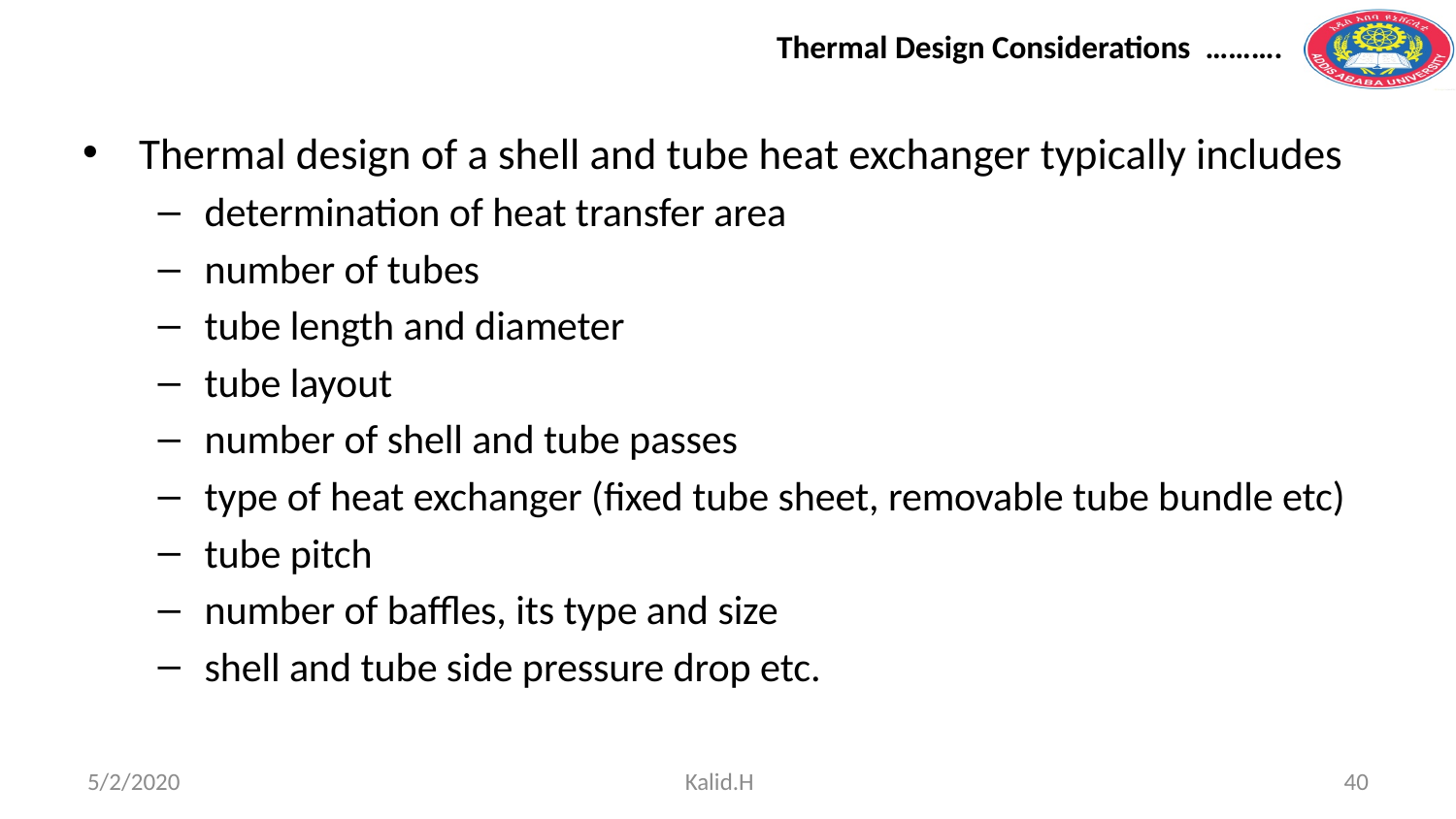

# Thermal Design Considerations  ……….
Thermal design of a shell and tube heat exchanger typically includes
determination of heat transfer area
number of tubes
tube length and diameter
tube layout
number of shell and tube passes
type of heat exchanger (fixed tube sheet, removable tube bundle etc)
tube pitch
number of baffles, its type and size
shell and tube side pressure drop etc.
5/2/2020
Kalid.H
40